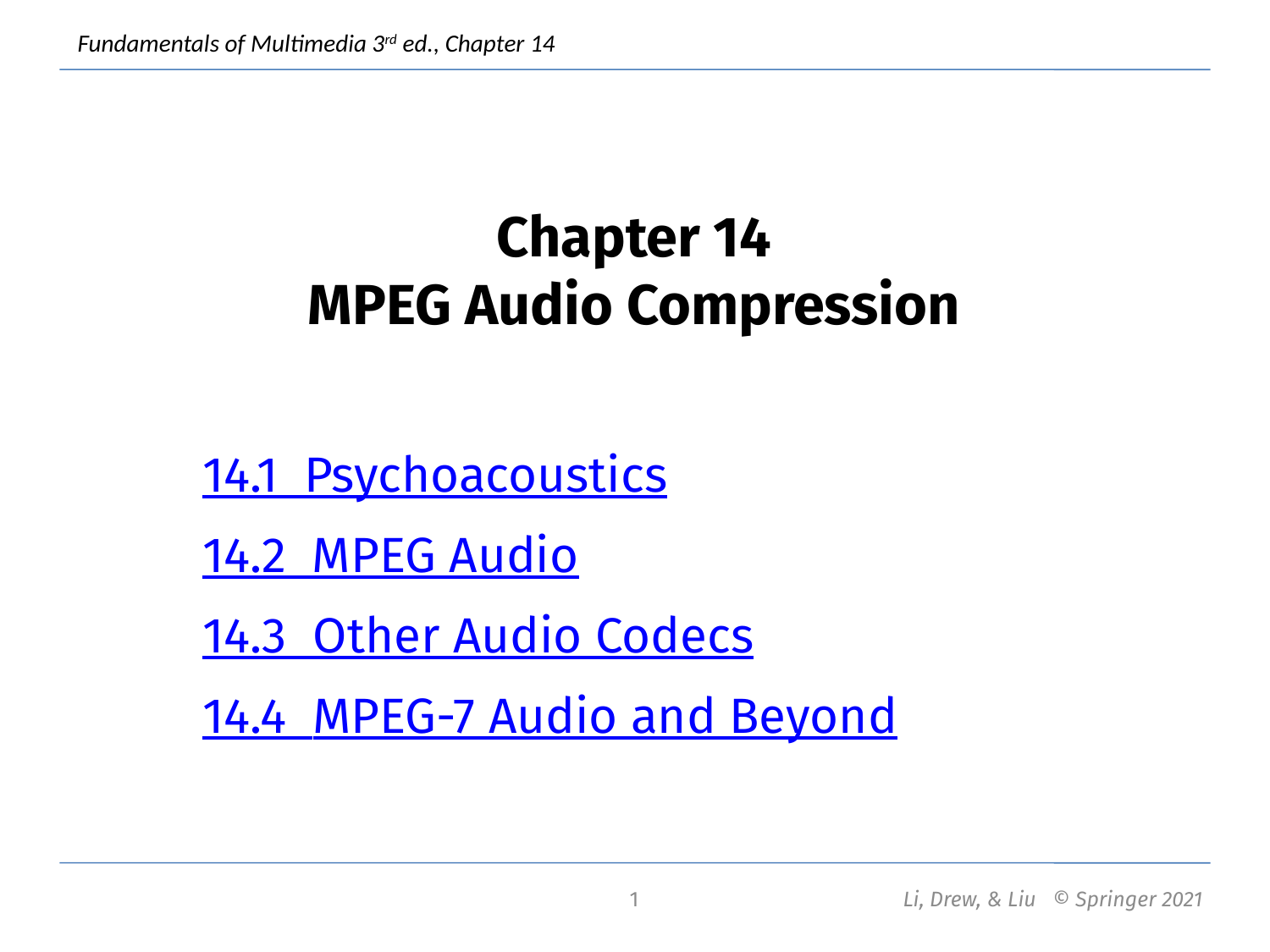

# Chapter 14 MPEG Audio Compression
14.1  Psychoacoustics
14.2  MPEG Audio
14.3  Other Audio Codecs
14.4  MPEG-7 Audio and Beyond
1
Li, Drew, & Liu   © Springer 2021